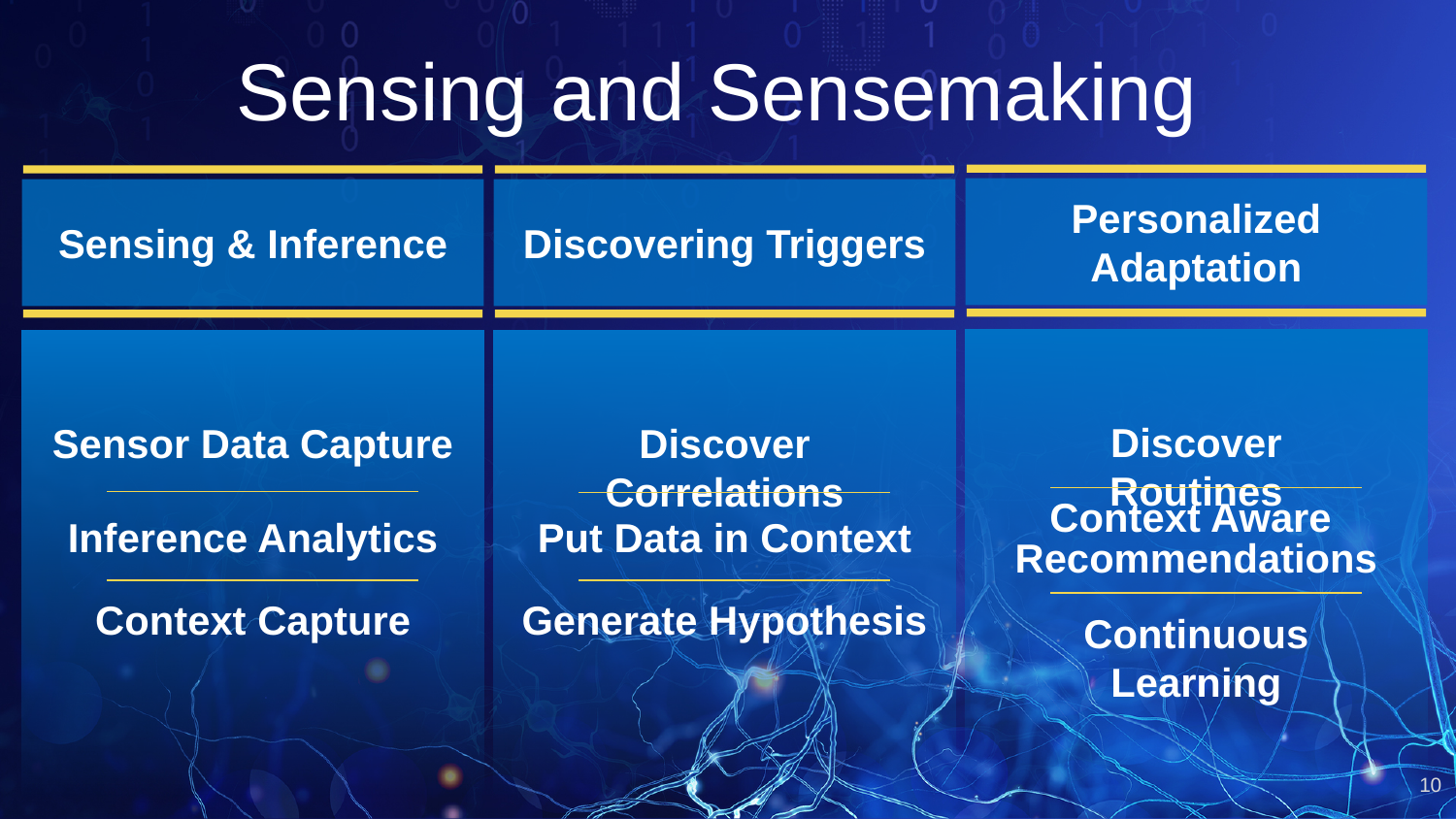

# Sensing and Sensemaking

Personalized Adaptation

Discover Routines
Context Aware
Recommendations
Continuous Learning

Sensing & Inference

Sensor Data Capture
Inference Analytics
Context Capture

Discovering Triggers

Discover Correlations
Put Data in Context
Generate Hypothesis
10